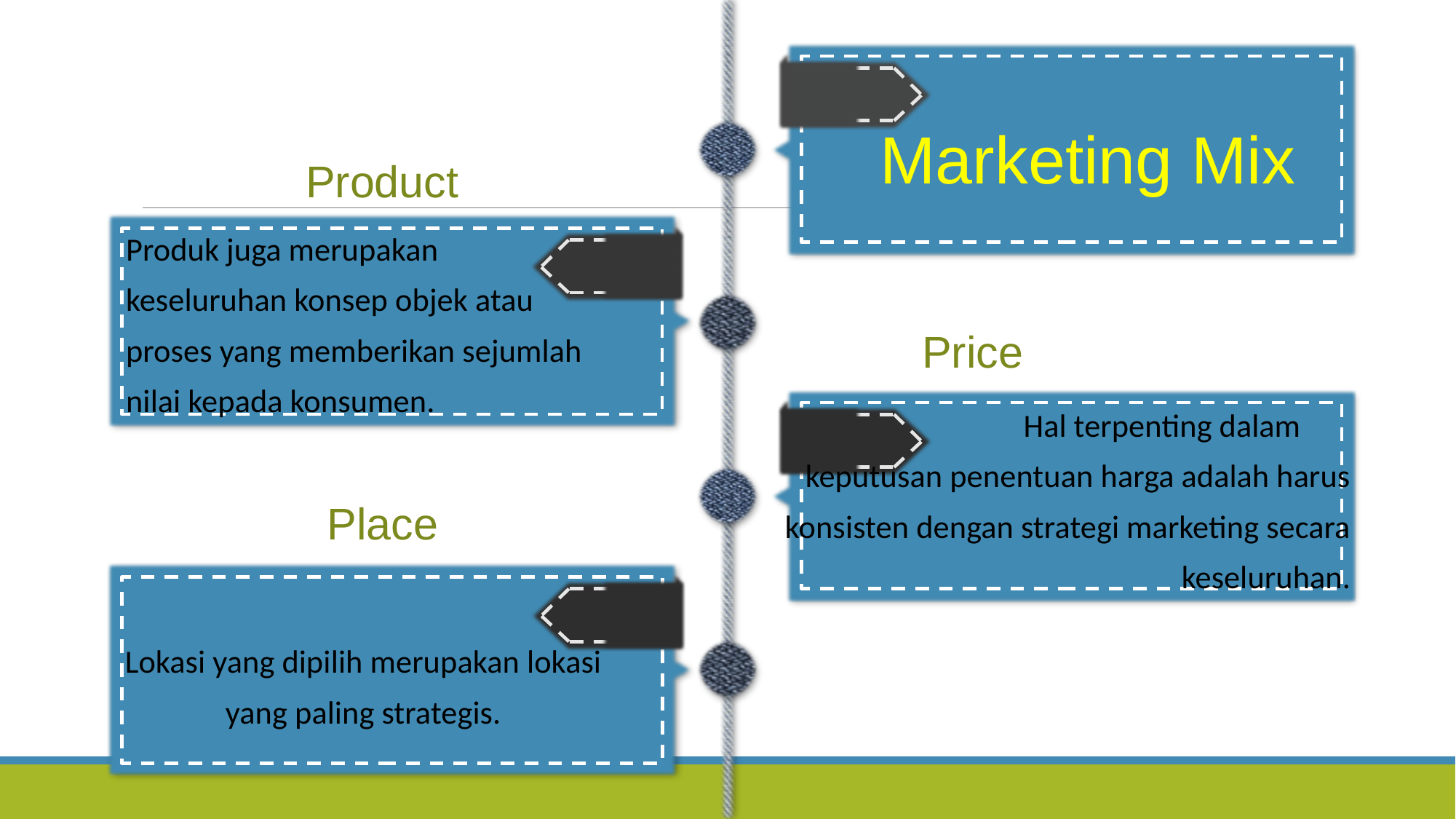

Marketing Mix
Product
Produk juga merupakan   keseluruhan konsep objek atau proses yang memberikan sejumlah nilai kepada konsumen.
Price
		Hal terpenting dalam  	keputusan penentuan harga adalah harus konsisten dengan strategi marketing secara keseluruhan.
Place
Lokasi yang dipilih merupakan lokasi yang paling strategis.